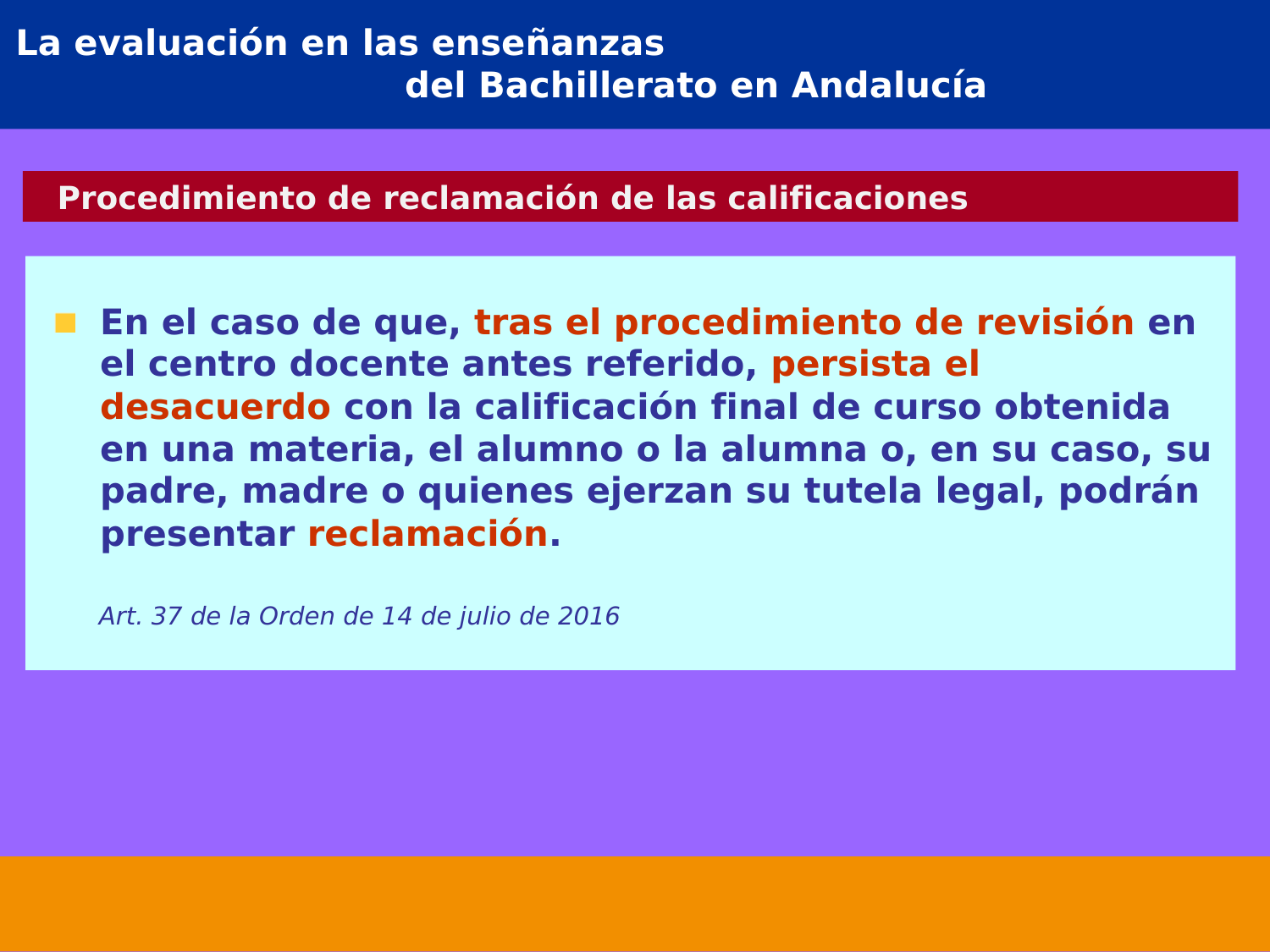

# La evaluación en las enseñanzas                                                           del Bachillerato en Andalucía

  Procedimiento de reclamación de las calificaciones

En el caso de que, tras el procedimiento de revisión en el centro docente antes referido, persista el desacuerdo con la calificación final de curso obtenida en una materia, el alumno o la alumna o, en su caso, su padre, madre o quienes ejerzan su tutela legal, podrán presentar reclamación.

    Art. 37 de la Orden de 14 de julio de 2016